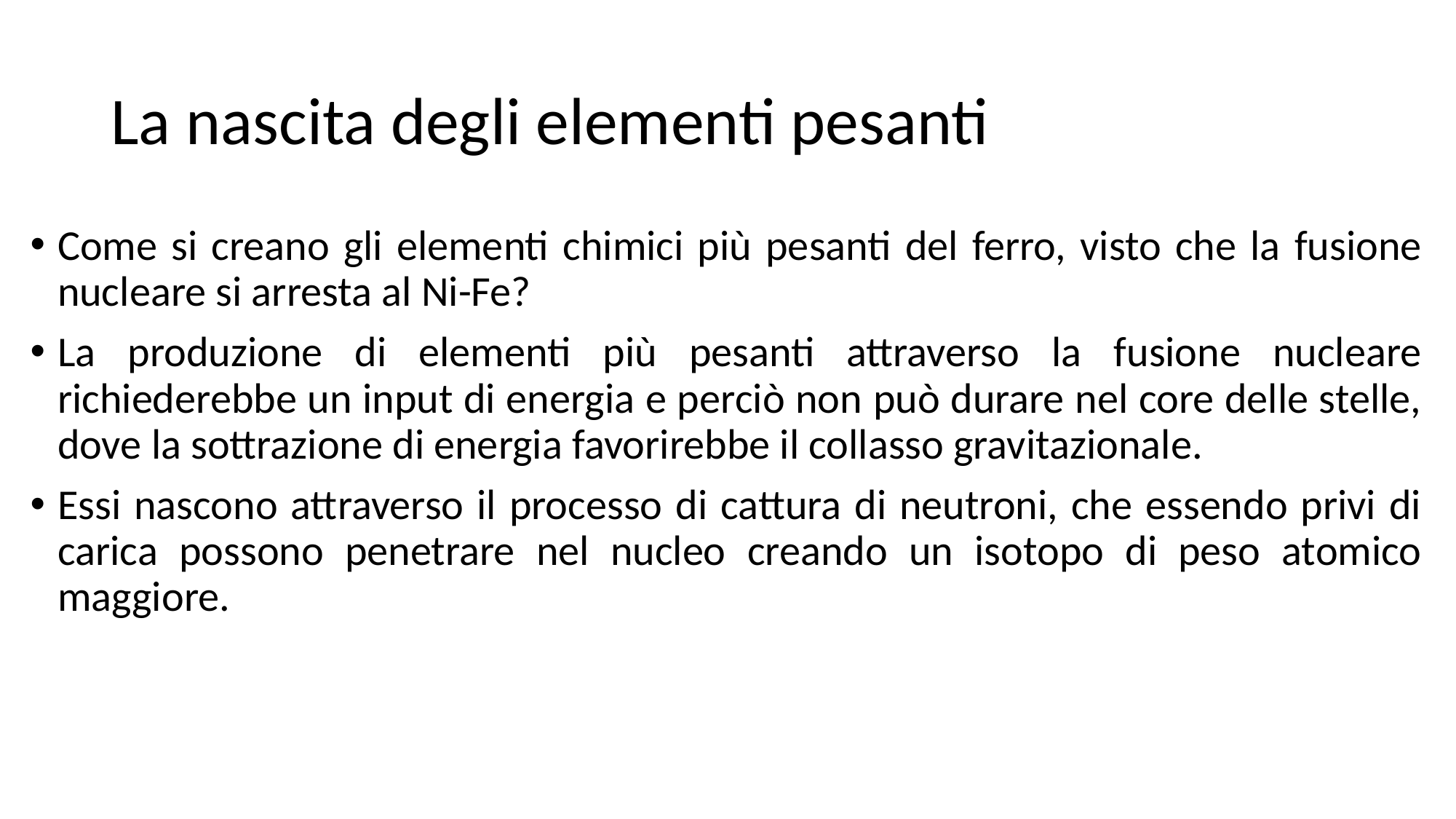

# La nascita degli elementi pesanti
Come si creano gli elementi chimici più pesanti del ferro, visto che la fusione nucleare si arresta al Ni-Fe?
La produzione di elementi più pesanti attraverso la fusione nucleare richiederebbe un input di energia e perciò non può durare nel core delle stelle, dove la sottrazione di energia favorirebbe il collasso gravitazionale.
Essi nascono attraverso il processo di cattura di neutroni, che essendo privi di carica possono penetrare nel nucleo creando un isotopo di peso atomico maggiore.